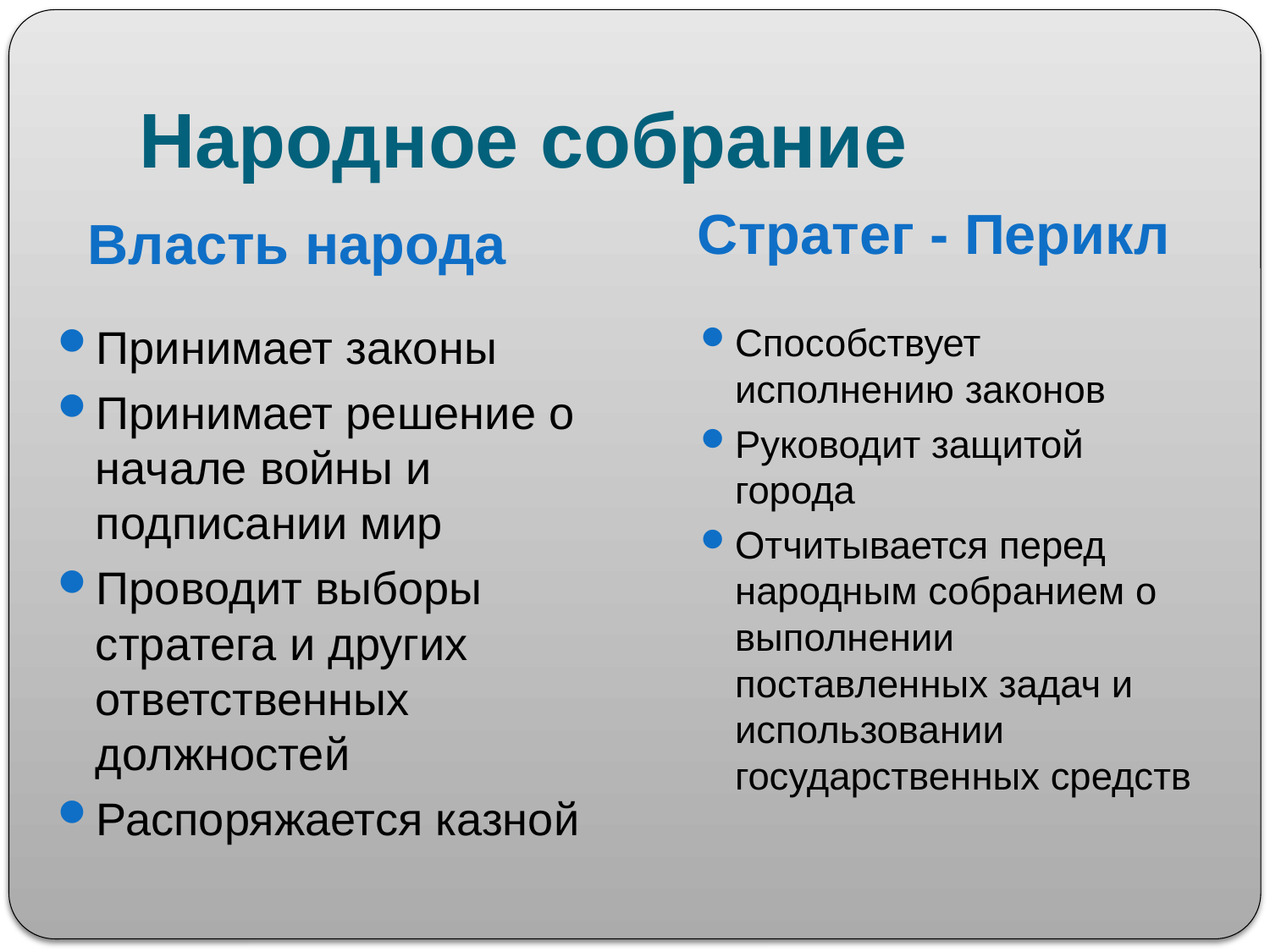

# Народное собрание
Стратег - Перикл
Власть народа
Принимает законы
Принимает решение о начале войны и подписании мир
Проводит выборы стратега и других ответственных должностей
Распоряжается казной

Способствует исполнению законов
Руководит защитой города
Отчитывается перед народным собранием о выполнении поставленных задач и использовании государственных средств